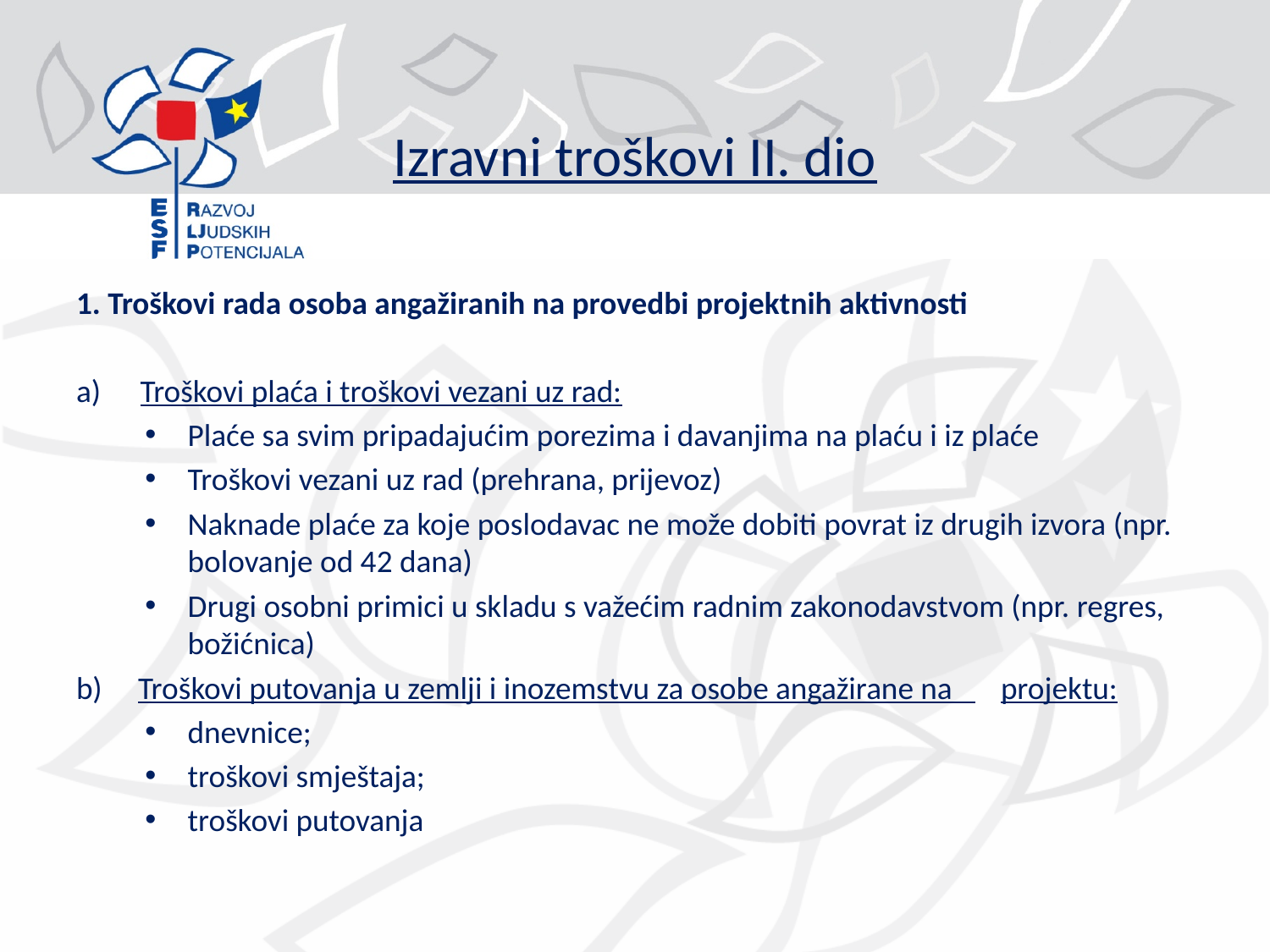

# Izravni troškovi II. dio
1. Troškovi rada osoba angažiranih na provedbi projektnih aktivnosti

Troškovi plaća i troškovi vezani uz rad:
Plaće sa svim pripadajućim porezima i davanjima na plaću i iz plaće
Troškovi vezani uz rad (prehrana, prijevoz)
Naknade plaće za koje poslodavac ne može dobiti povrat iz drugih izvora (npr. bolovanje od 42 dana)
Drugi osobni primici u skladu s važećim radnim zakonodavstvom (npr. regres, božićnica)
b)     Troškovi putovanja u zemlji i inozemstvu za osobe angažirane na   	projektu:
dnevnice;
troškovi smještaja;
troškovi putovanja